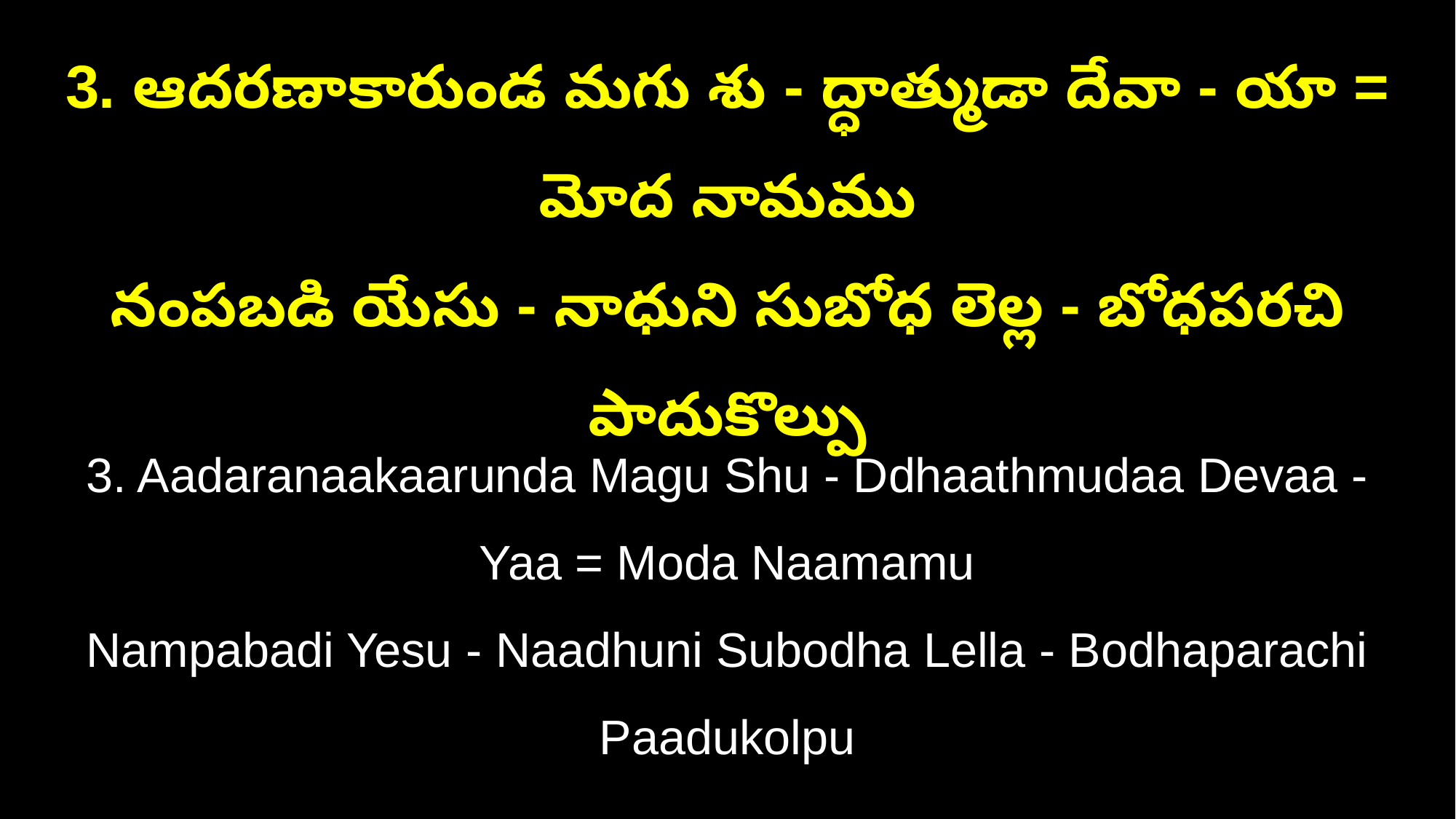

3. ఆదరణాకారుండ మగు శు - ద్ధాత్ముడా దేవా - యా = మోద నామము
నంపబడి యేసు - నాధుని సుబోధ లెల్ల - బోధపరచి పాదుకొల్పు
3. Aadaranaakaarunda Magu Shu - Ddhaathmudaa Devaa - Yaa = Moda Naamamu
Nampabadi Yesu - Naadhuni Subodha Lella - Bodhaparachi Paadukolpu